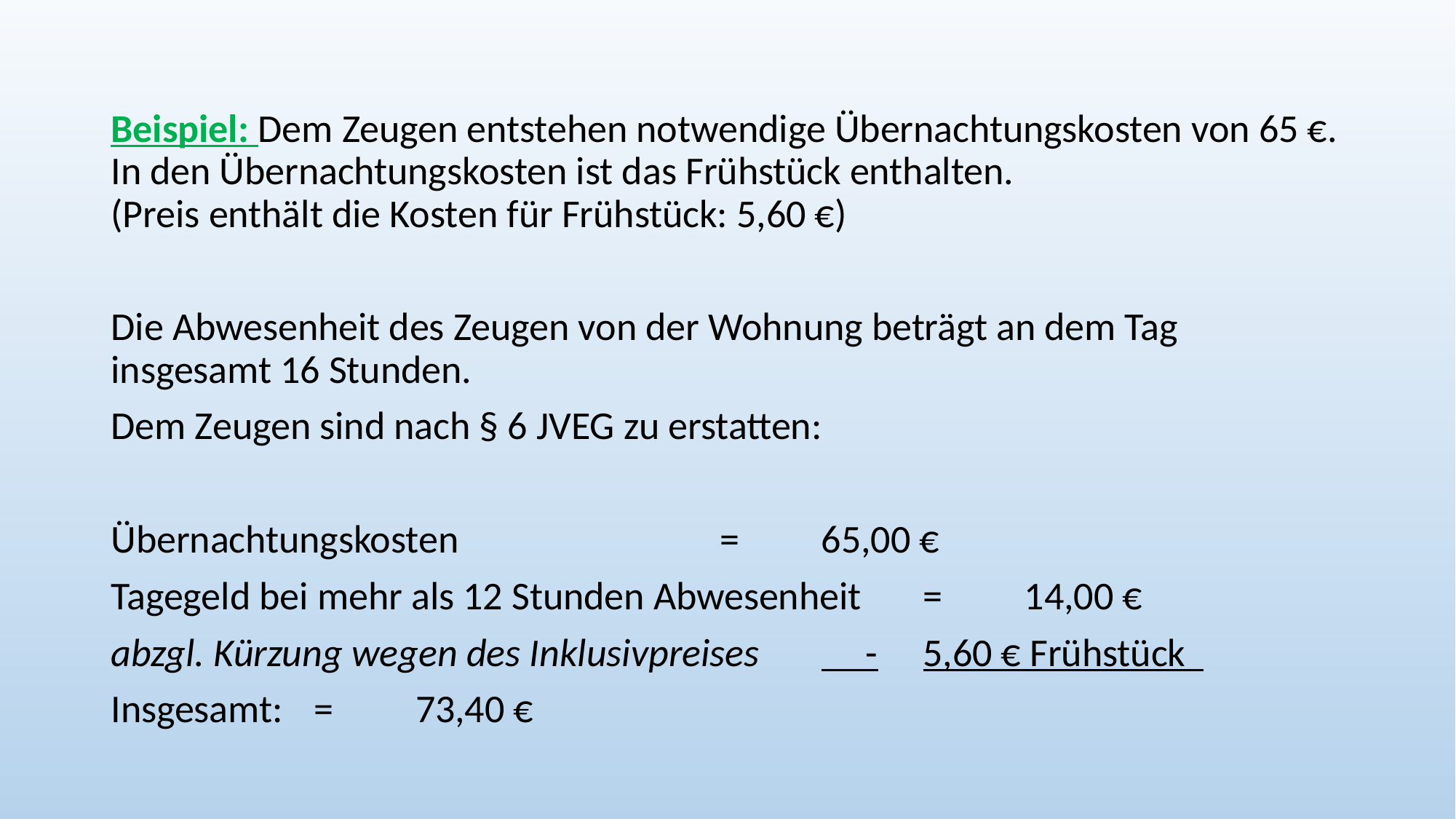

Beispiel: Dem Zeugen entstehen notwendige Übernachtungskosten von 65 €. In den Übernachtungskosten ist das Frühstück enthalten.
(Preis enthält die Kosten für Frühstück: 5,60 €)

Die Abwesenheit des Zeugen von der Wohnung beträgt an dem Tag insgesamt 16 Stunden.
Dem Zeugen sind nach § 6 JVEG zu erstatten:

Übernachtungskosten	  			=	65,00 €
Tagegeld bei mehr als 12 Stunden Abwesenheit	=	14,00 €
abzgl. Kürzung wegen des Inklusivpreises    	     -	5,60 € Frühstück
Insgesamt:						=	73,40 €